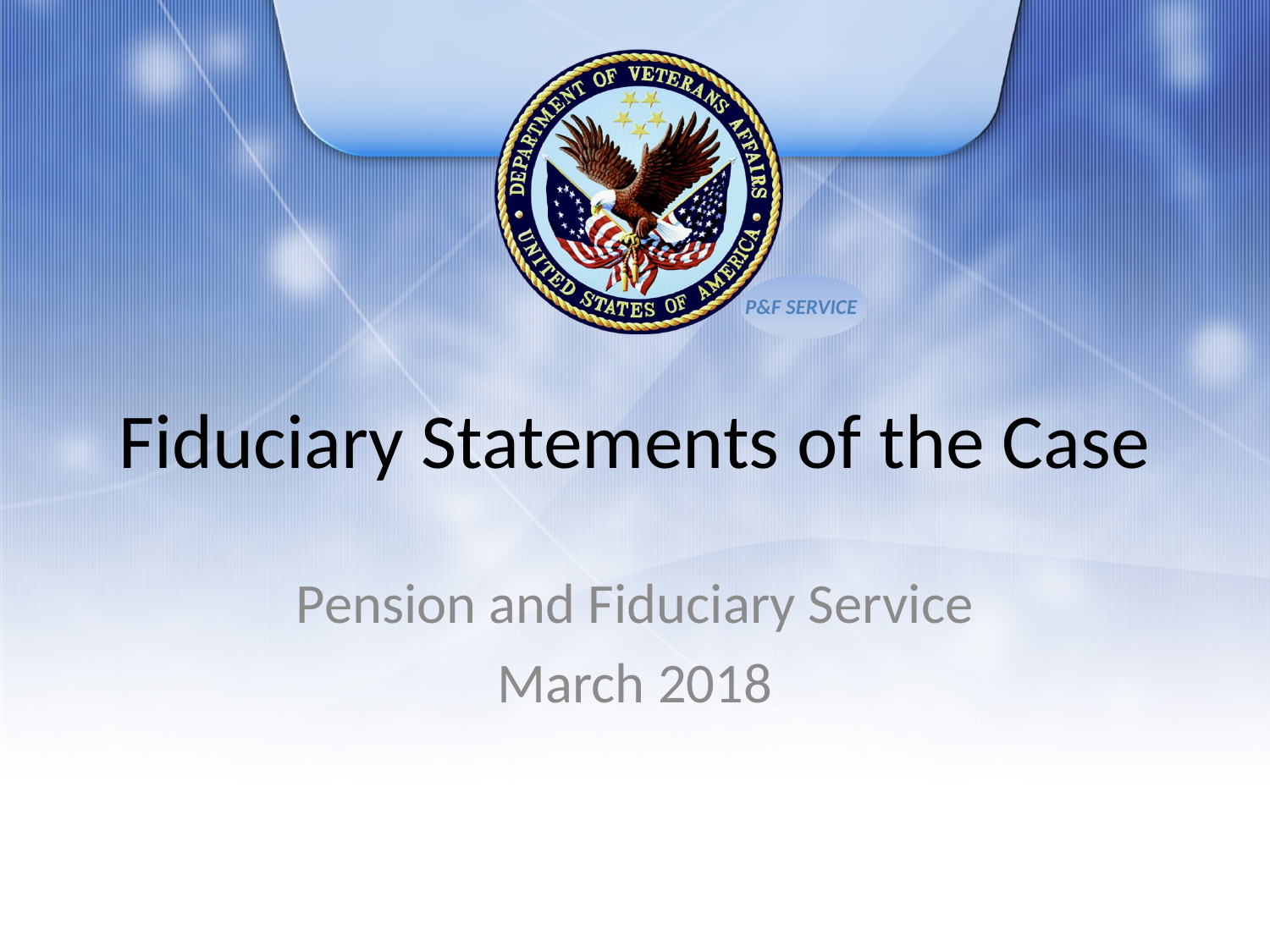

# Fiduciary Statements of the Case
Pension and Fiduciary Service
March 2018